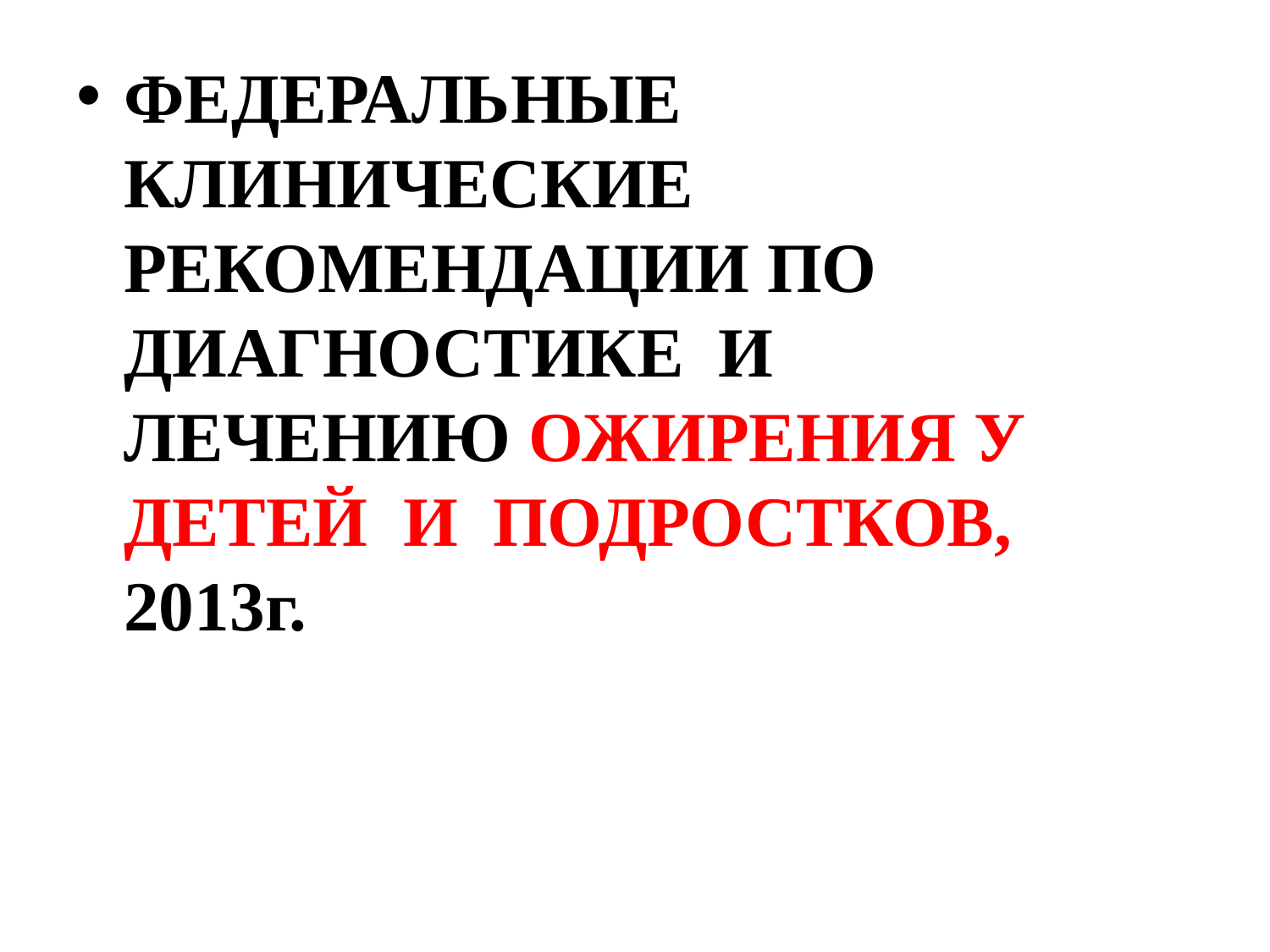

ФЕДЕРАЛЬНЫЕ  КЛИНИЧЕСКИЕ  РЕКОМЕНДАЦИИ ПО  ДИАГНОСТИКЕ  И  ЛЕЧЕНИЮ ОЖИРЕНИЯ У  ДЕТЕЙ  И  ПОДРОСТКОВ, 2013г.